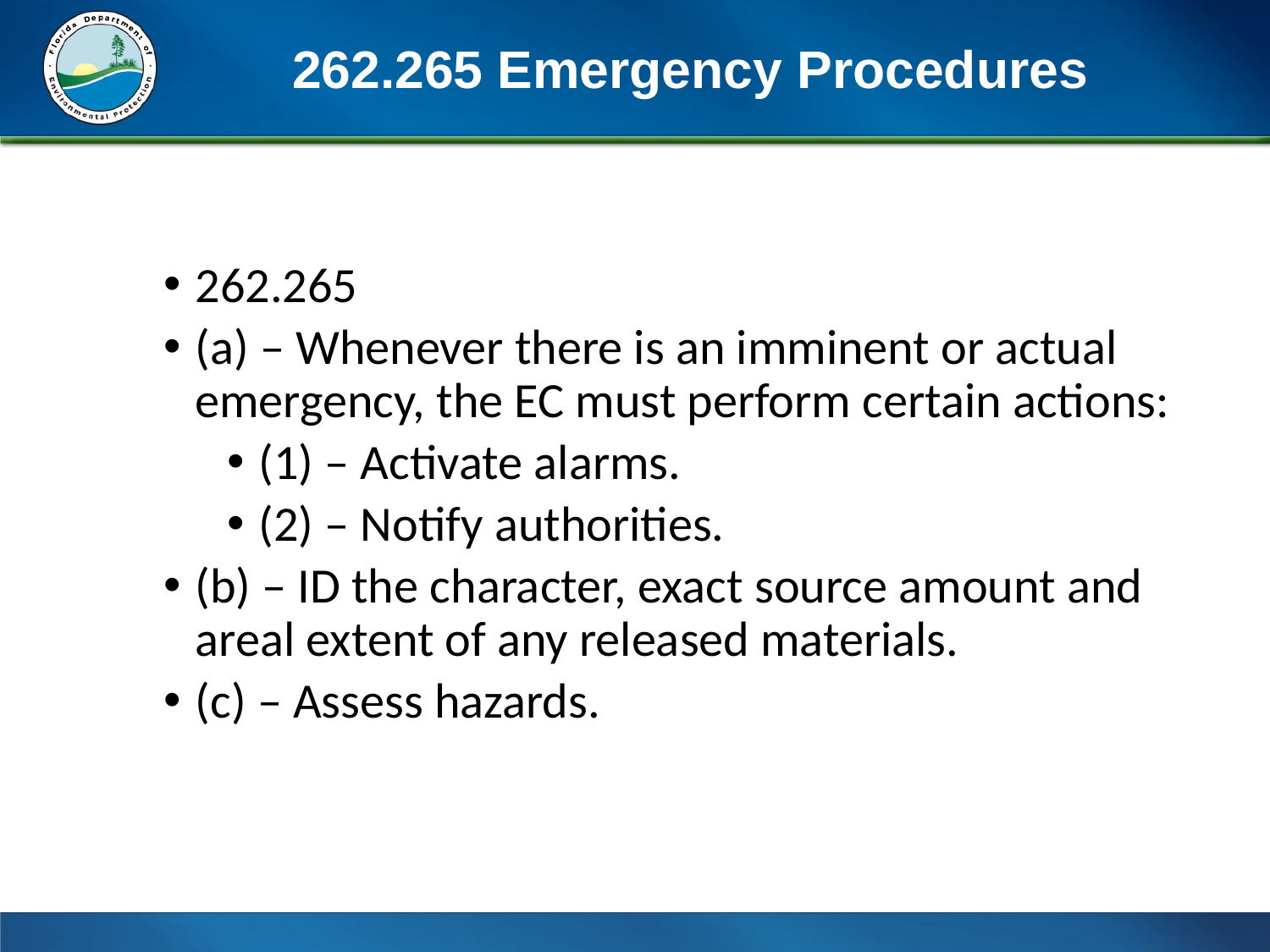

# 262.265 Emergency Procedures
262.265
(a) – Whenever there is an imminent or actual emergency, the EC must perform certain actions:
(1) – Activate alarms.
(2) – Notify authorities.
(b) – ID the character, exact source amount and areal extent of any released materials.
(c) – Assess hazards.